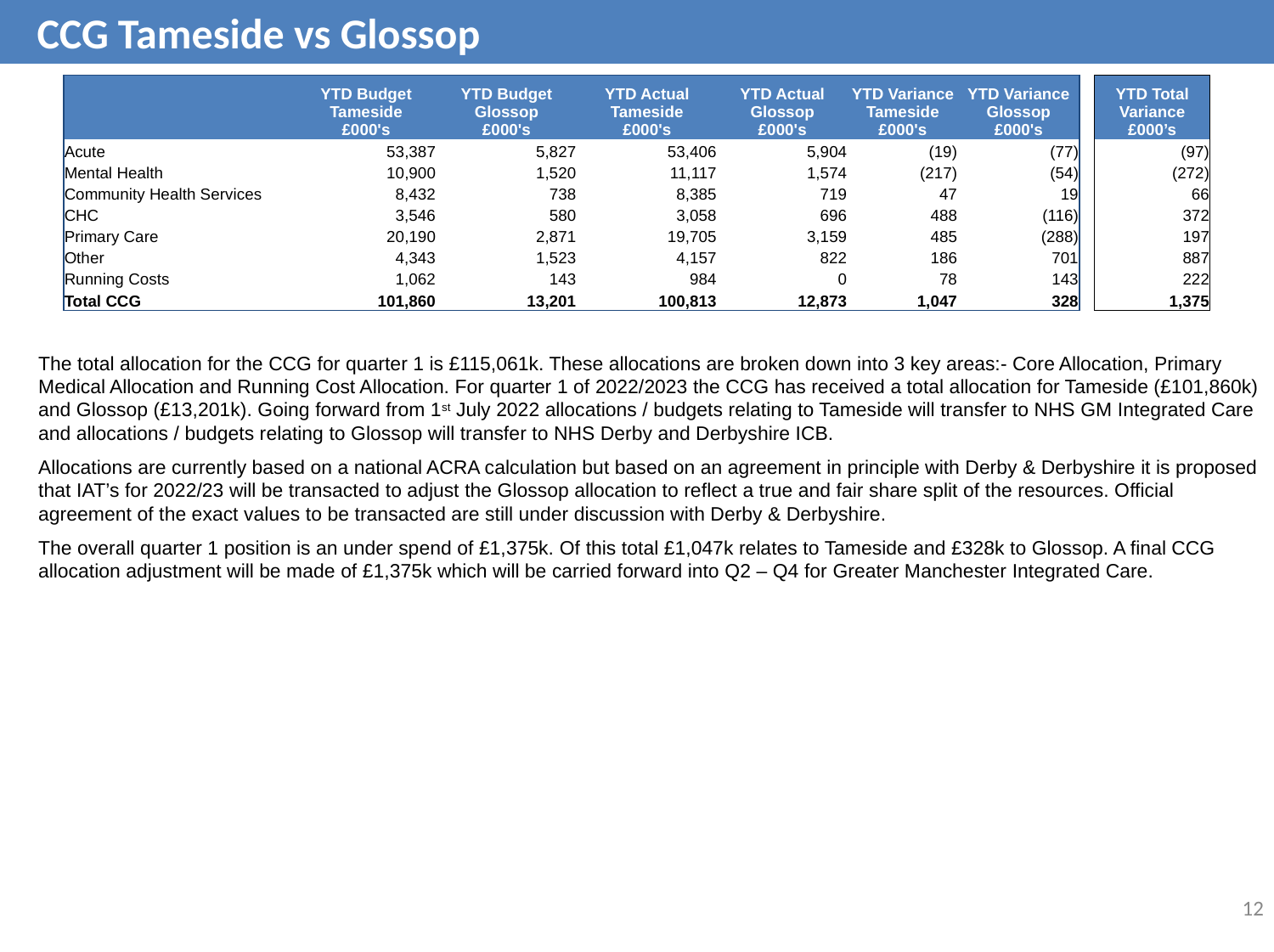

CCG Tameside vs Glossop
|  | YTD Budget Tameside £000's | YTD Budget Glossop £000's | YTD Actual Tameside £000's | YTD Actual Glossop £000's | YTD Variance Tameside £000's | YTD Variance Glossop £000's |  | YTD Total Variance £000’s |
| --- | --- | --- | --- | --- | --- | --- | --- | --- |
| Acute | 53,387 | 5,827 | 53,406 | 5,904 | (19) | (77) |  | (97) |
| Mental Health | 10,900 | 1,520 | 11,117 | 1,574 | (217) | (54) |  | (272) |
| Community Health Services | 8,432 | 738 | 8,385 | 719 | 47 | 19 |  | 66 |
| CHC | 3,546 | 580 | 3,058 | 696 | 488 | (116) |  | 372 |
| Primary Care | 20,190 | 2,871 | 19,705 | 3,159 | 485 | (288) |  | 197 |
| Other | 4,343 | 1,523 | 4,157 | 822 | 186 | 701 |  | 887 |
| Running Costs | 1,062 | 143 | 984 | 0 | 78 | 143 |  | 222 |
| Total CCG | 101,860 | 13,201 | 100,813 | 12,873 | 1,047 | 328 |  | 1,375 |
The total allocation for the CCG for quarter 1 is £115,061k. These allocations are broken down into 3 key areas:- Core Allocation, Primary Medical Allocation and Running Cost Allocation. For quarter 1 of 2022/2023 the CCG has received a total allocation for Tameside (£101,860k) and Glossop (£13,201k). Going forward from 1st July 2022 allocations / budgets relating to Tameside will transfer to NHS GM Integrated Care and allocations / budgets relating to Glossop will transfer to NHS Derby and Derbyshire ICB.
Allocations are currently based on a national ACRA calculation but based on an agreement in principle with Derby & Derbyshire it is proposed that IAT’s for 2022/23 will be transacted to adjust the Glossop allocation to reflect a true and fair share split of the resources. Official agreement of the exact values to be transacted are still under discussion with Derby & Derbyshire.
The overall quarter 1 position is an under spend of £1,375k. Of this total £1,047k relates to Tameside and £328k to Glossop. A final CCG allocation adjustment will be made of £1,375k which will be carried forward into Q2 – Q4 for Greater Manchester Integrated Care.

12